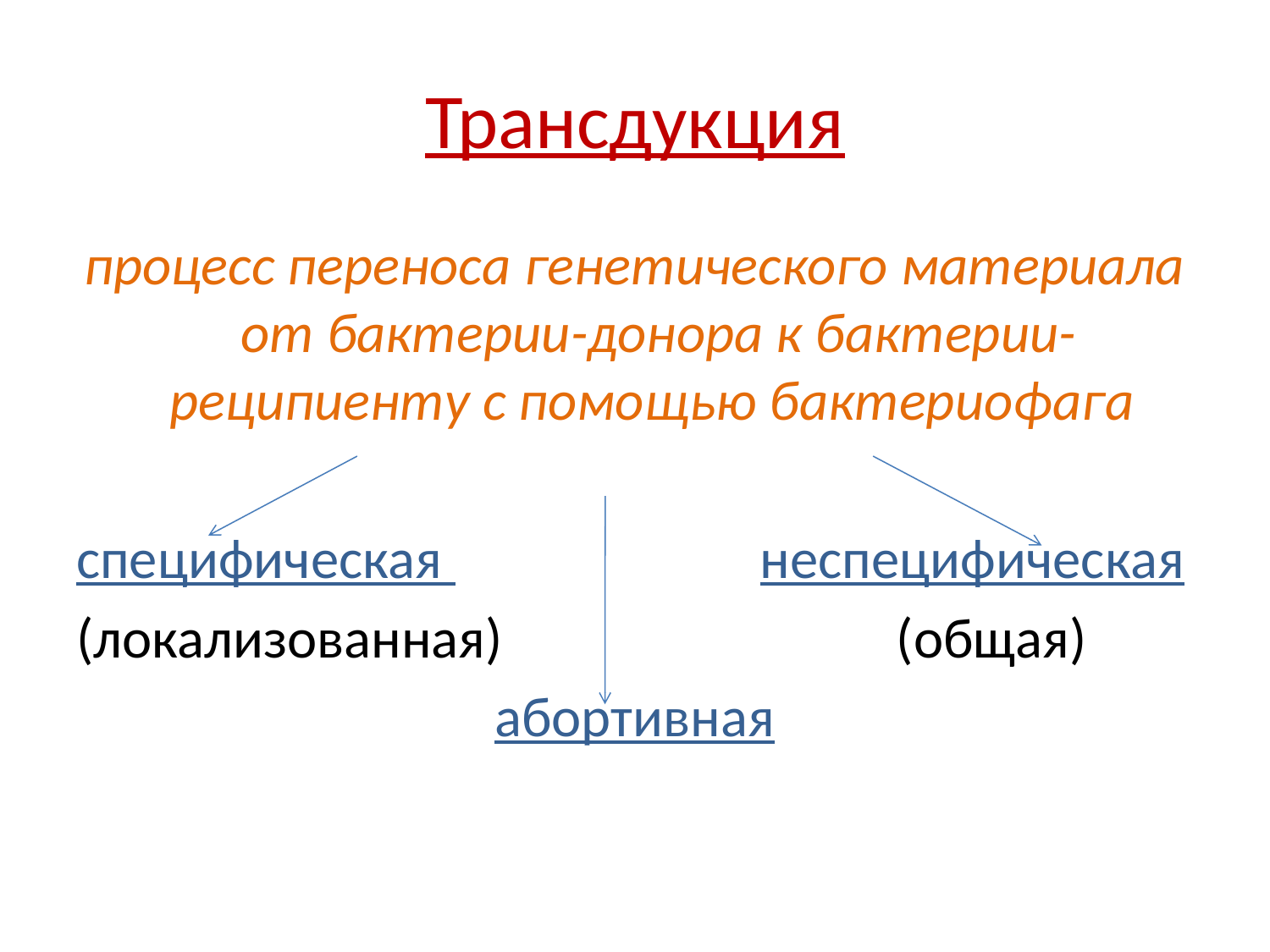

# Трансдукция
процесс переноса генетического материала от бактерии-донора к бактерии-реципиенту с помощью бактериофага

специфическая                         неспецифическая
(локализованная)                               (общая)
абортивная